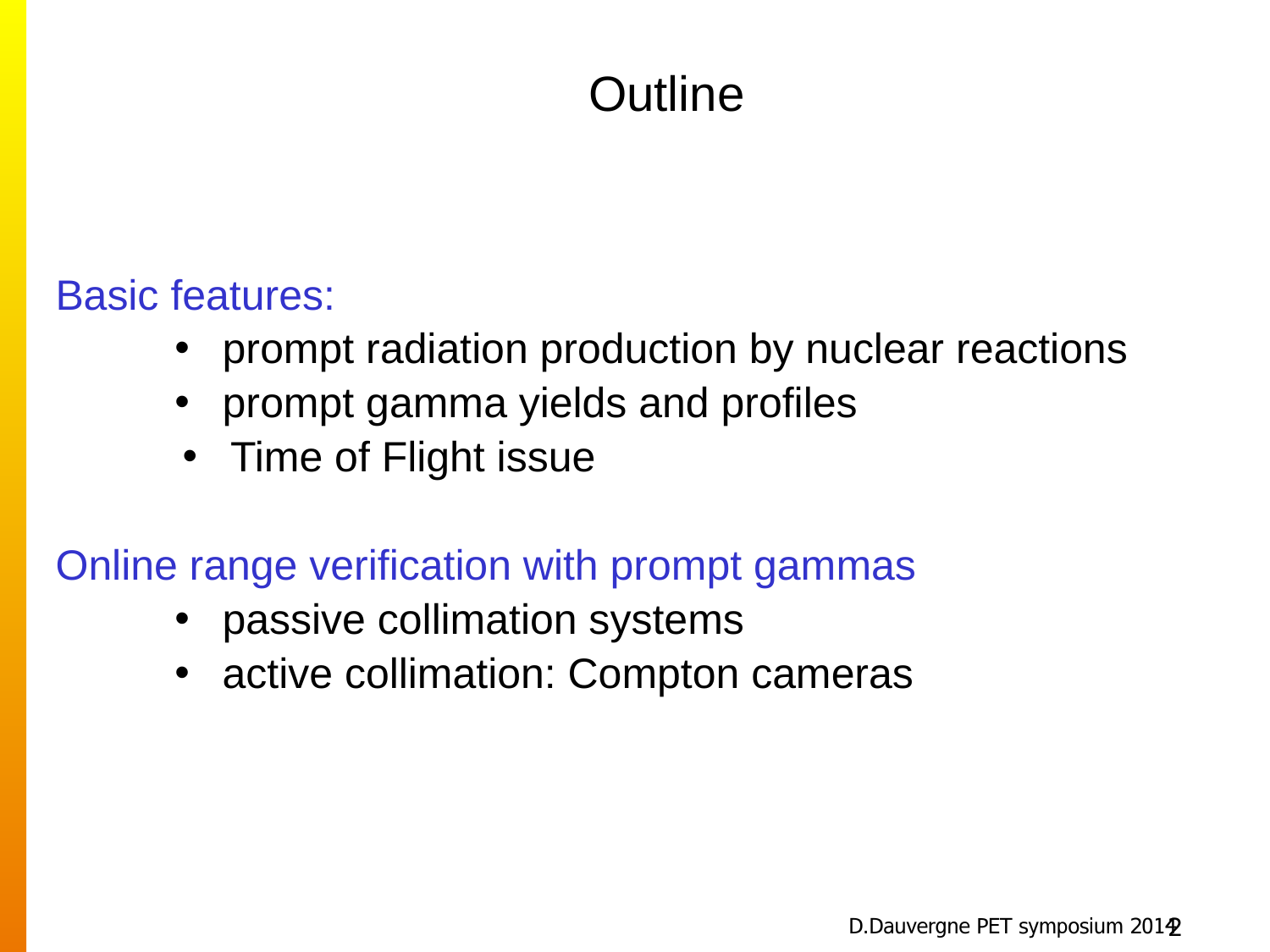

Outline

Basic features:
prompt radiation production by nuclear reactions
prompt gamma yields and profiles
Time of Flight issue

Online range verification with prompt gammas
passive collimation systems
active collimation: Compton cameras